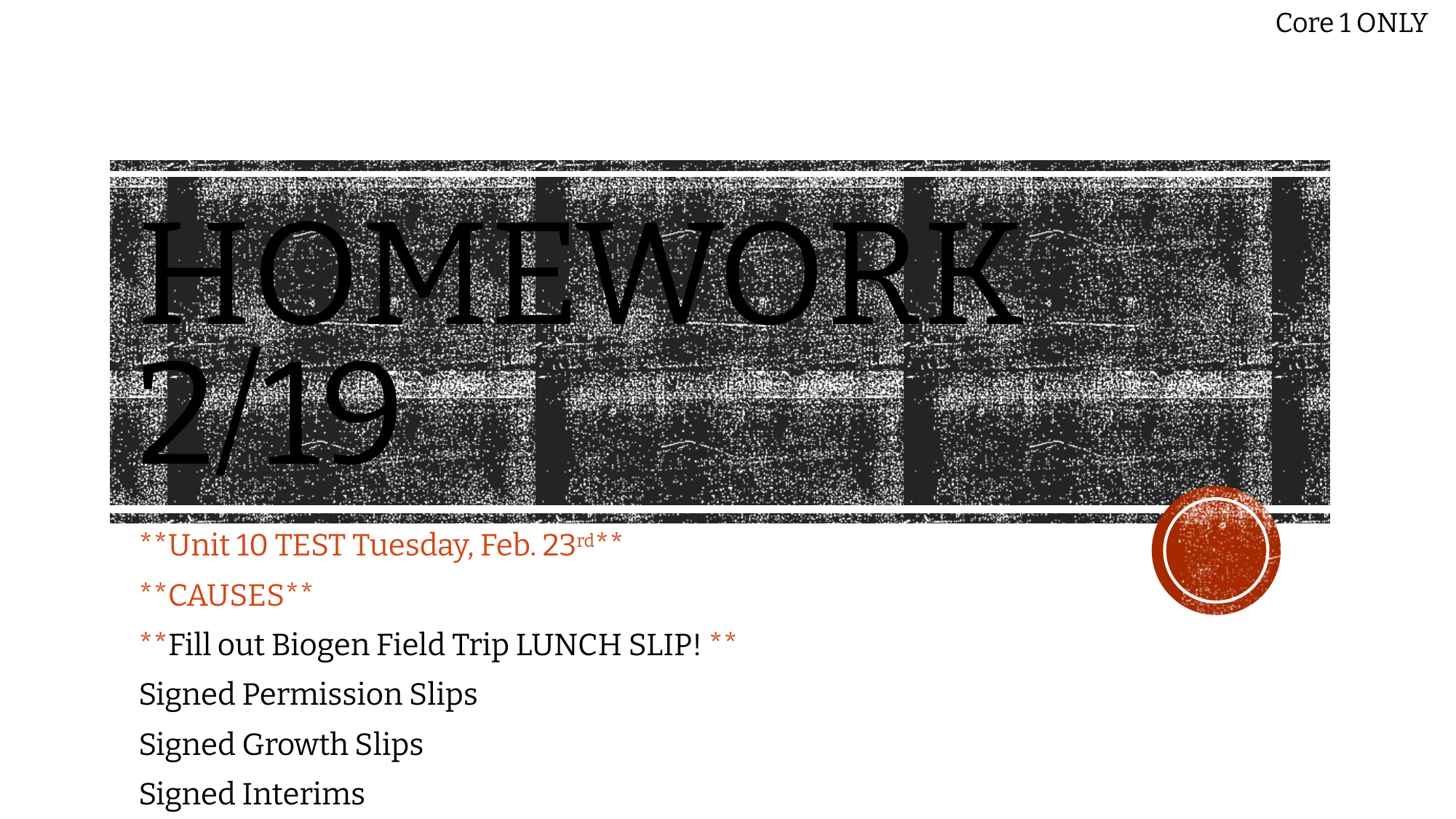

Core 1 ONLY
# Homework 2/19
**Unit 10 TEST Tuesday, Feb. 23rd**
**CAUSES**
**Fill out Biogen Field Trip LUNCH SLIP! **
Signed Permission Slips
Signed Growth Slips
Signed Interims